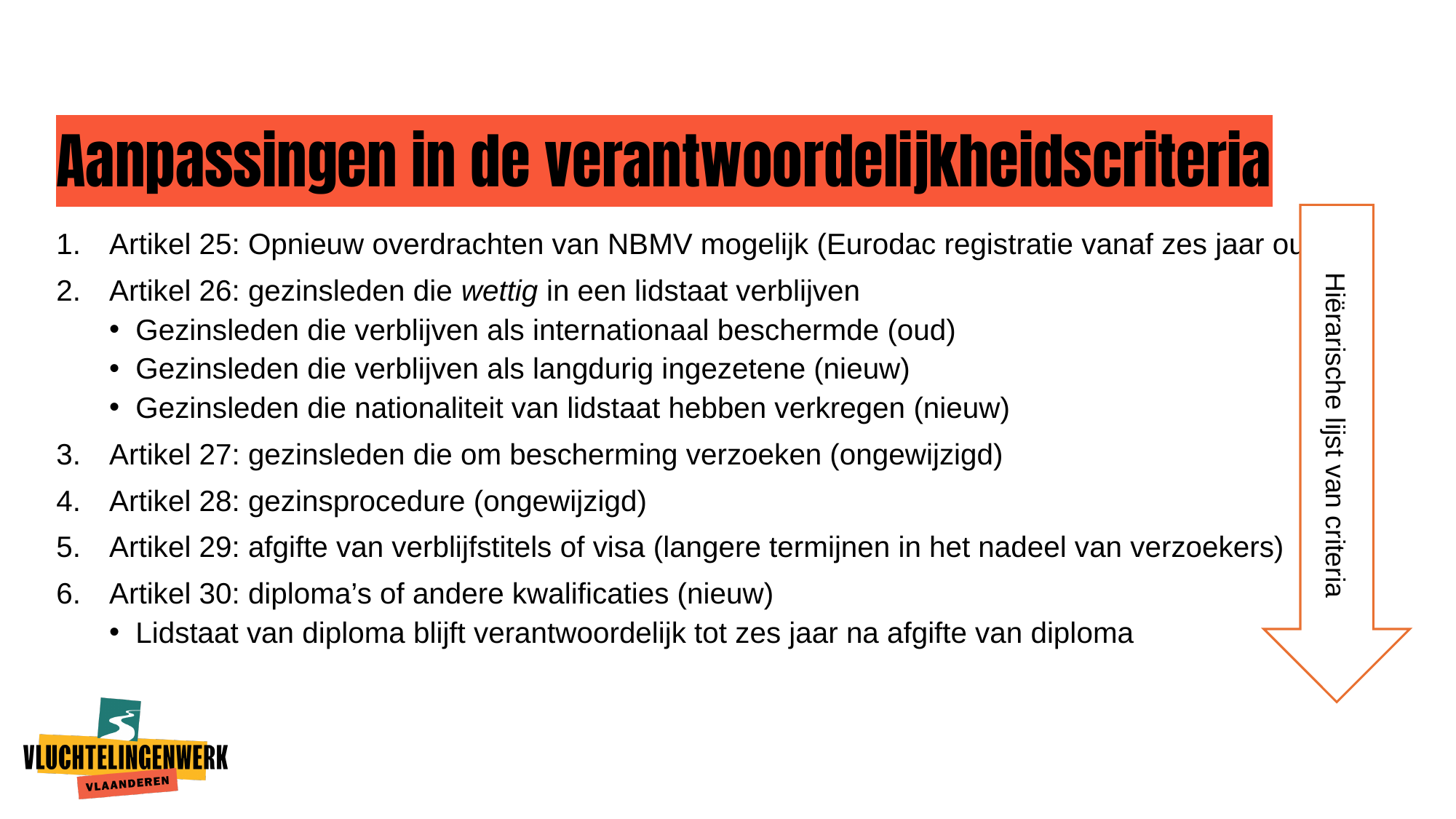

# Aanpassingen in de verantwoordelijkheidscriteria
Hiërarische lijst van criteria
Artikel 25: Opnieuw overdrachten van NBMV mogelijk (Eurodac registratie vanaf zes jaar oud)
Artikel 26: gezinsleden die wettig in een lidstaat verblijven
Gezinsleden die verblijven als internationaal beschermde (oud)
Gezinsleden die verblijven als langdurig ingezetene (nieuw)
Gezinsleden die nationaliteit van lidstaat hebben verkregen (nieuw)
Artikel 27: gezinsleden die om bescherming verzoeken (ongewijzigd)
Artikel 28: gezinsprocedure (ongewijzigd)
Artikel 29: afgifte van verblijfstitels of visa (langere termijnen in het nadeel van verzoekers)
Artikel 30: diploma’s of andere kwalificaties (nieuw)
Lidstaat van diploma blijft verantwoordelijk tot zes jaar na afgifte van diploma